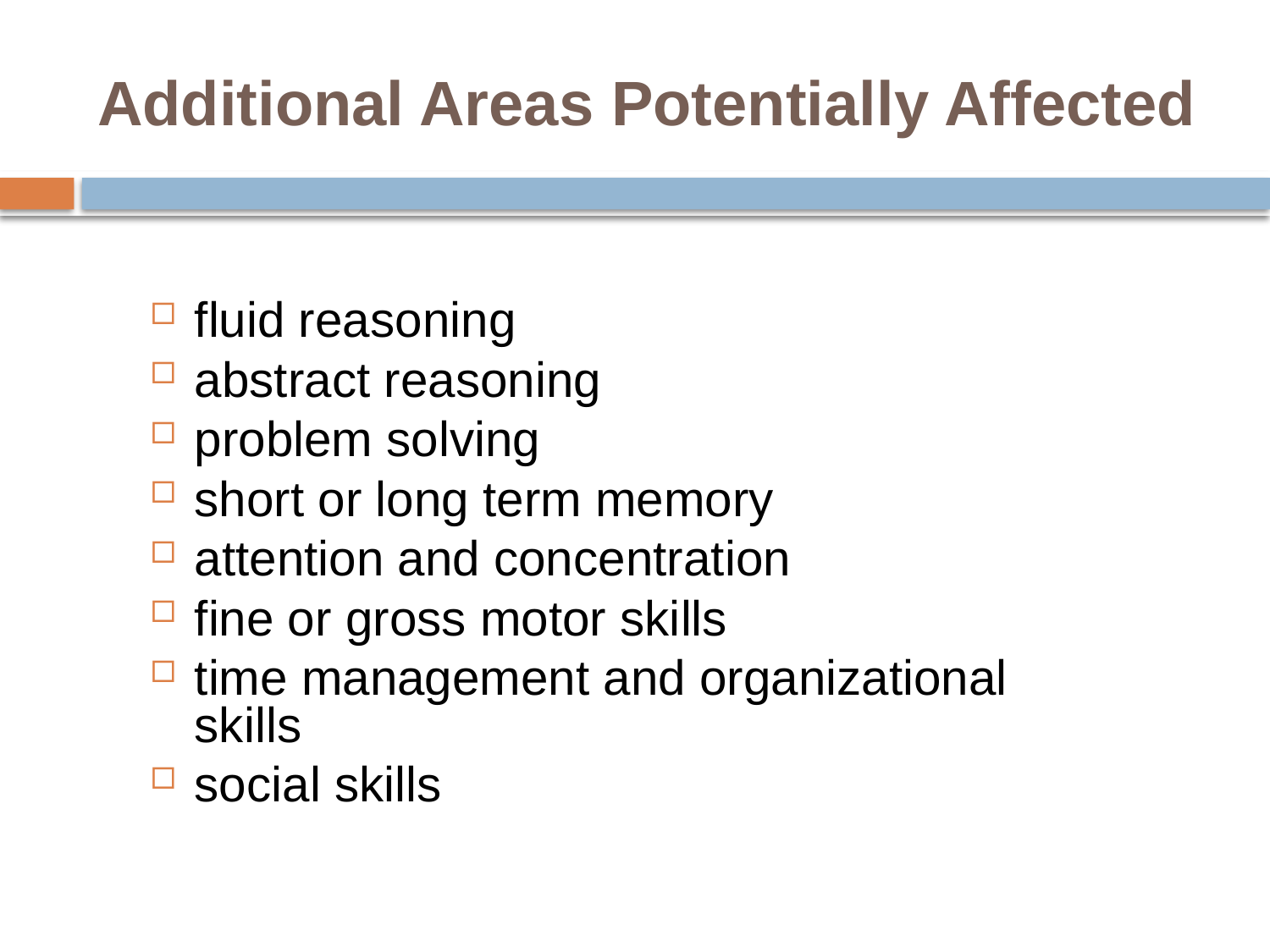

# Additional Areas Potentially Affected

fluid reasoning
abstract reasoning
problem solving
short or long term memory
attention and concentration
fine or gross motor skills
time management and organizational skills
social skills